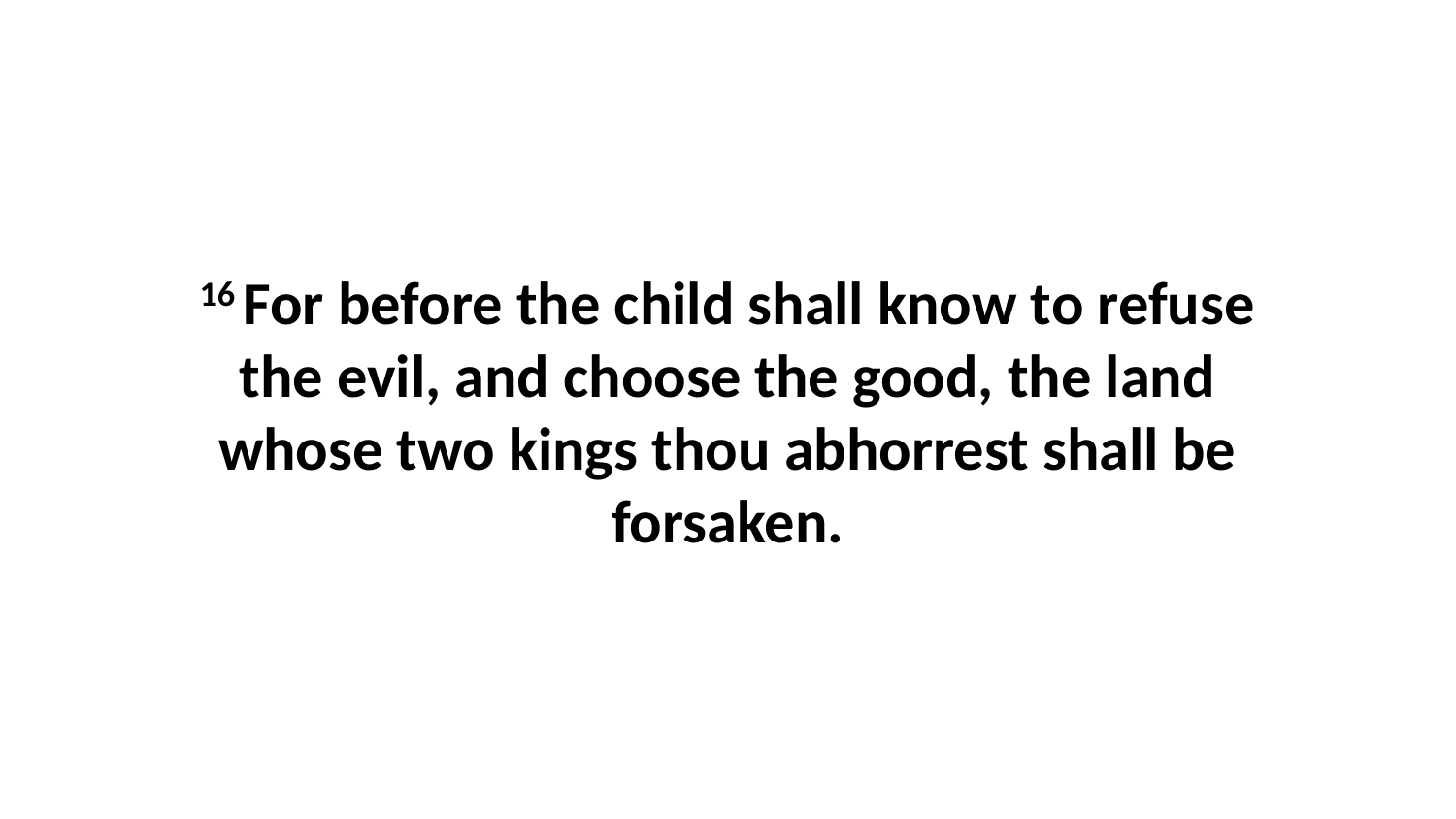

16 For before the child shall know to refuse the evil, and choose the good, the land whose two kings thou abhorrest shall be forsaken.